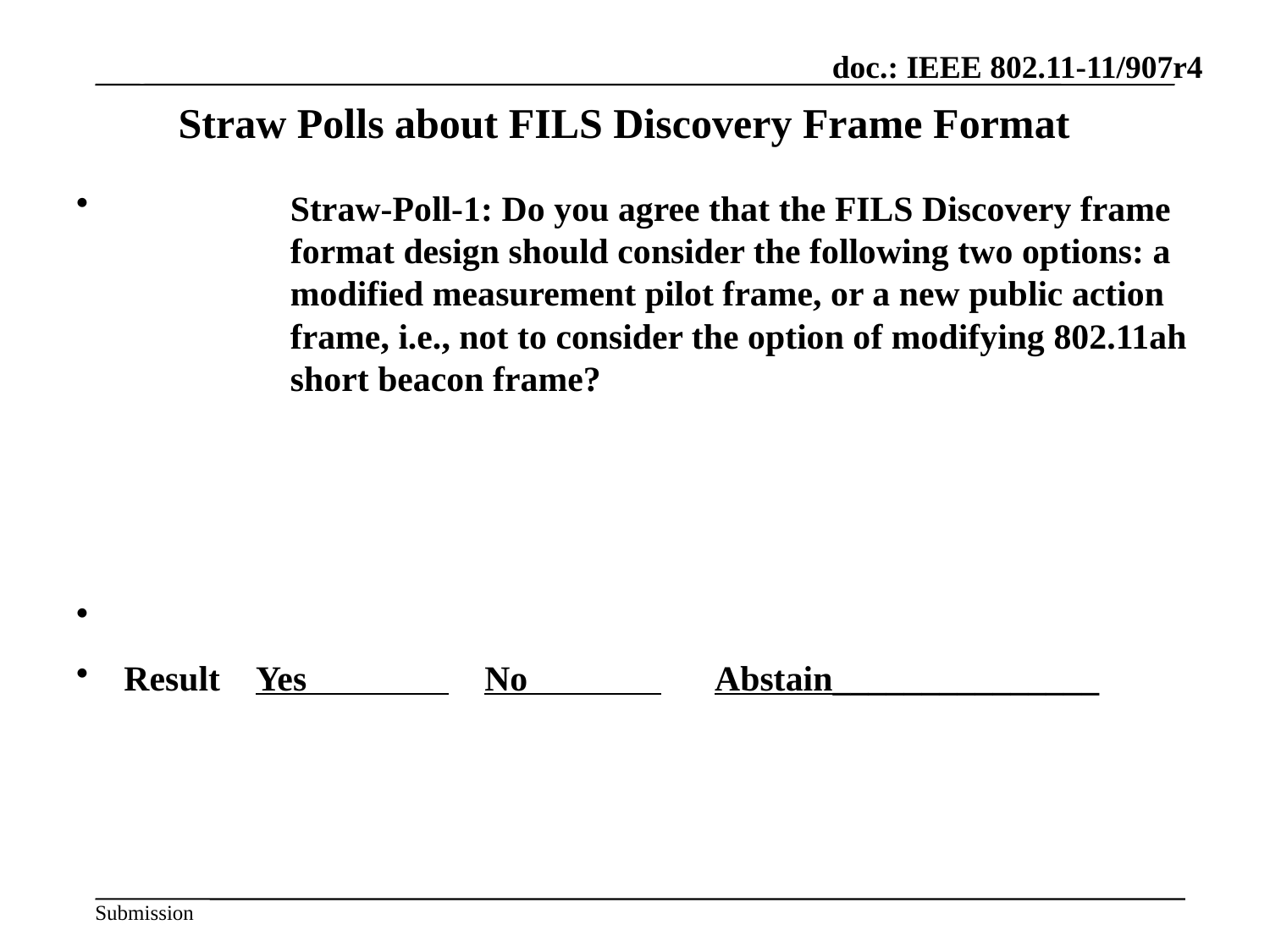

July 2012
# Straw Polls about FILS Discovery Frame Format
Straw-Poll-1: Do you agree that the FILS Discovery frame format design should consider the following two options: a modified measurement pilot frame, or a new public action frame, i.e., not to consider the option of modifying 802.11ah short beacon frame?

Result    Yes                    No                     Abstain_______________
Slide 14
Hiroshi Mano / ATRD